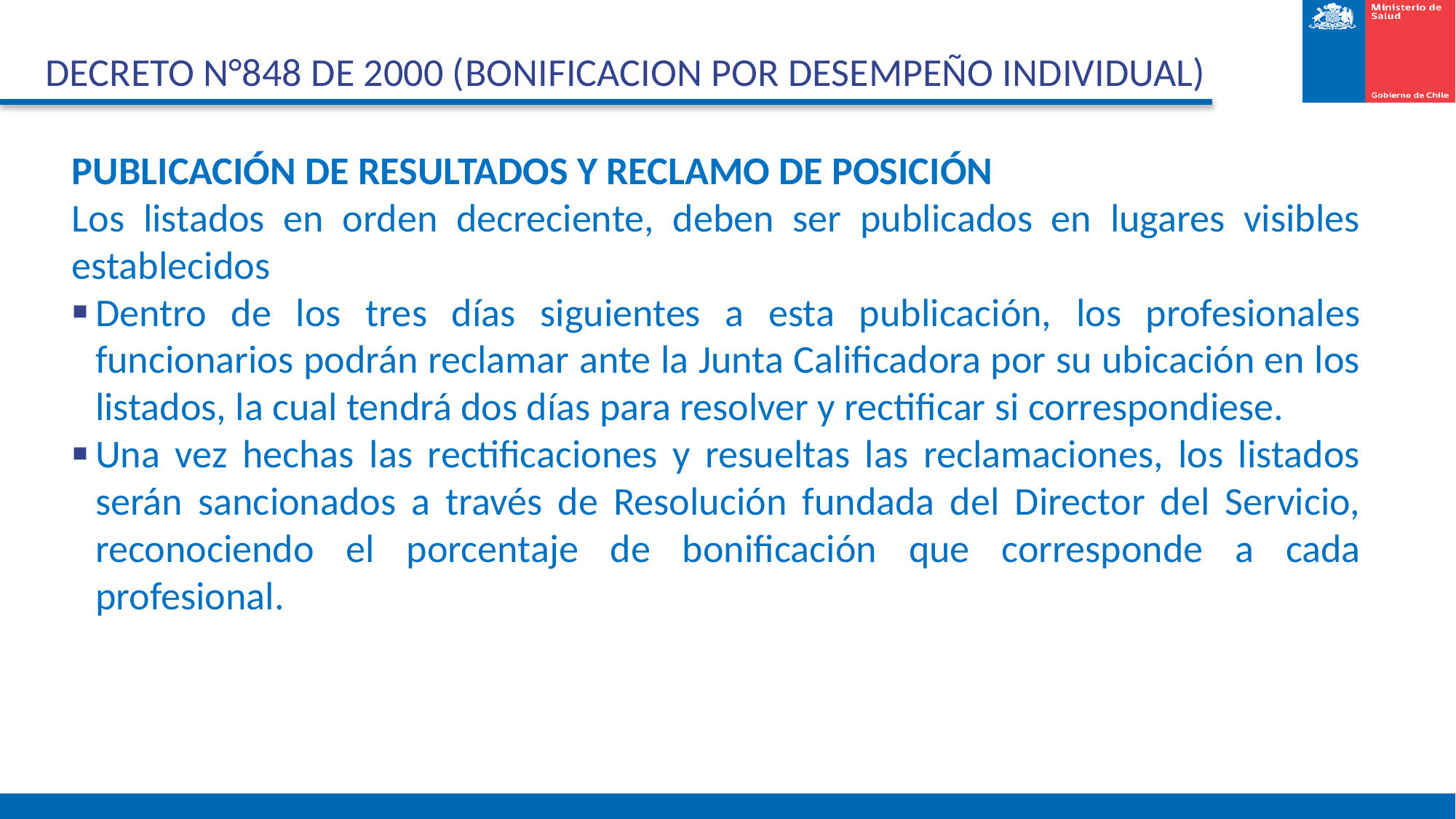

DECRETO N°848 DE 2000 (BONIFICACION POR DESEMPEÑO INDIVIDUAL)
PUBLICACIÓN DE RESULTADOS Y RECLAMO DE POSICIÓN
Los listados en orden decreciente, deben ser publicados en lugares visibles establecidos
Dentro de los tres días siguientes a esta publicación, los profesionales funcionarios podrán reclamar ante la Junta Calificadora por su ubicación en los listados, la cual tendrá dos días para resolver y rectificar si correspondiese.
Una vez hechas las rectificaciones y resueltas las reclamaciones, los listados serán sancionados a través de Resolución fundada del Director del Servicio, reconociendo el porcentaje de bonificación que corresponde a cada profesional.